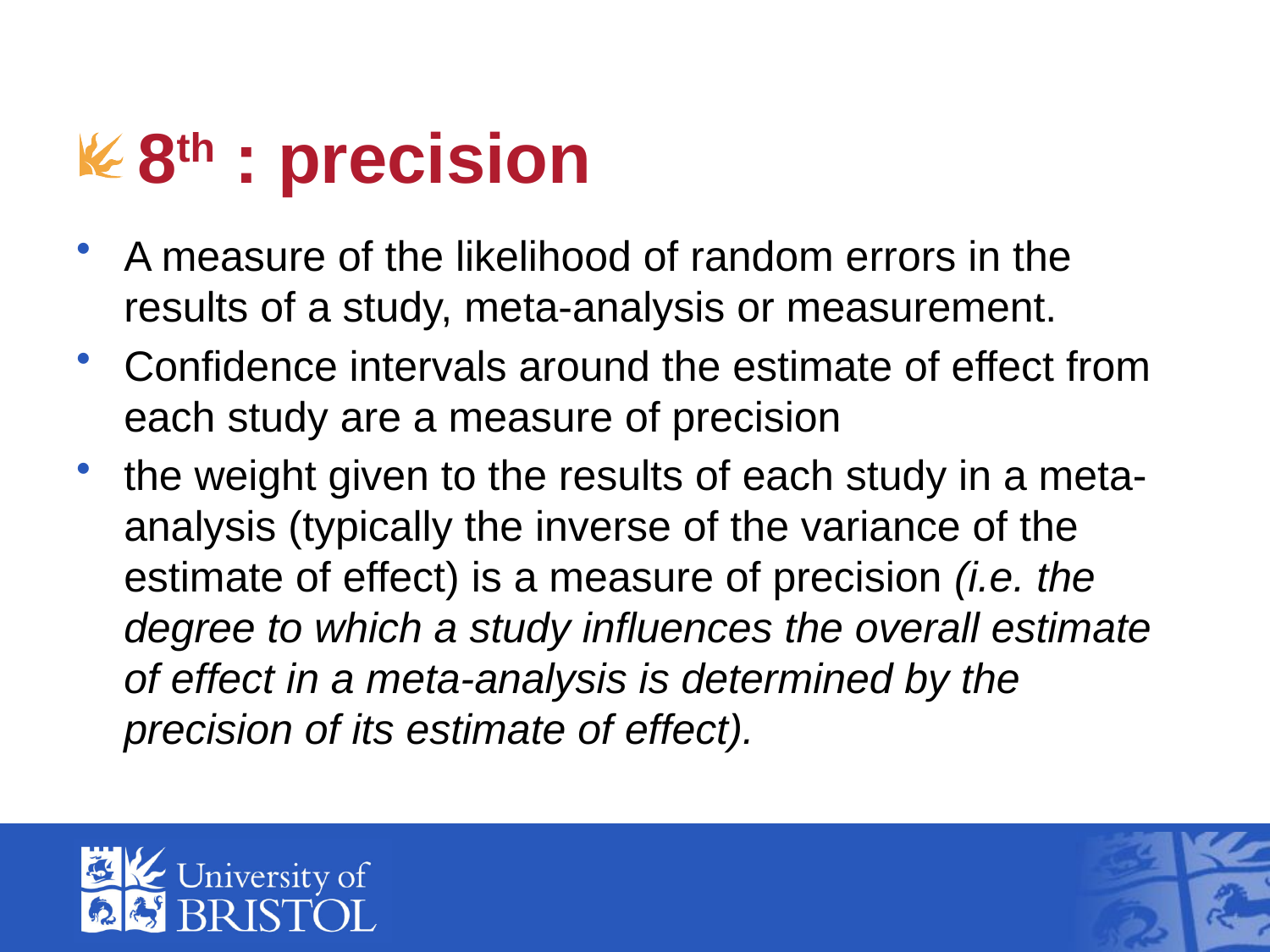

# 8th : precision
A measure of the likelihood of random errors in the results of a study, meta-analysis or measurement.
Confidence intervals around the estimate of effect from each study are a measure of precision
the weight given to the results of each study in a meta-analysis (typically the inverse of the variance of the estimate of effect) is a measure of precision (i.e. the degree to which a study influences the overall estimate of effect in a meta-analysis is determined by the precision of its estimate of effect).